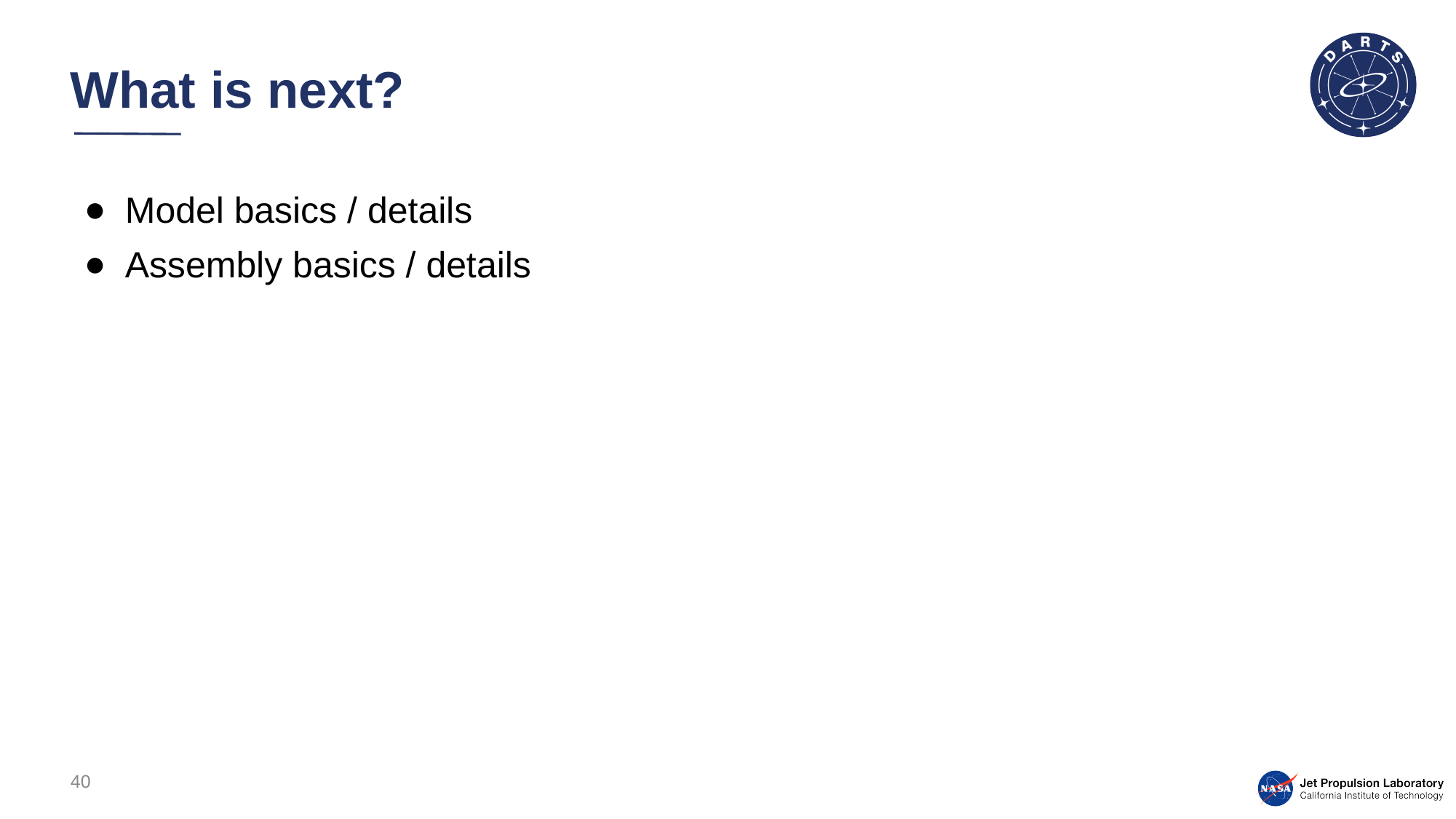

# What is next?
Model basics / details
Assembly basics / details

40